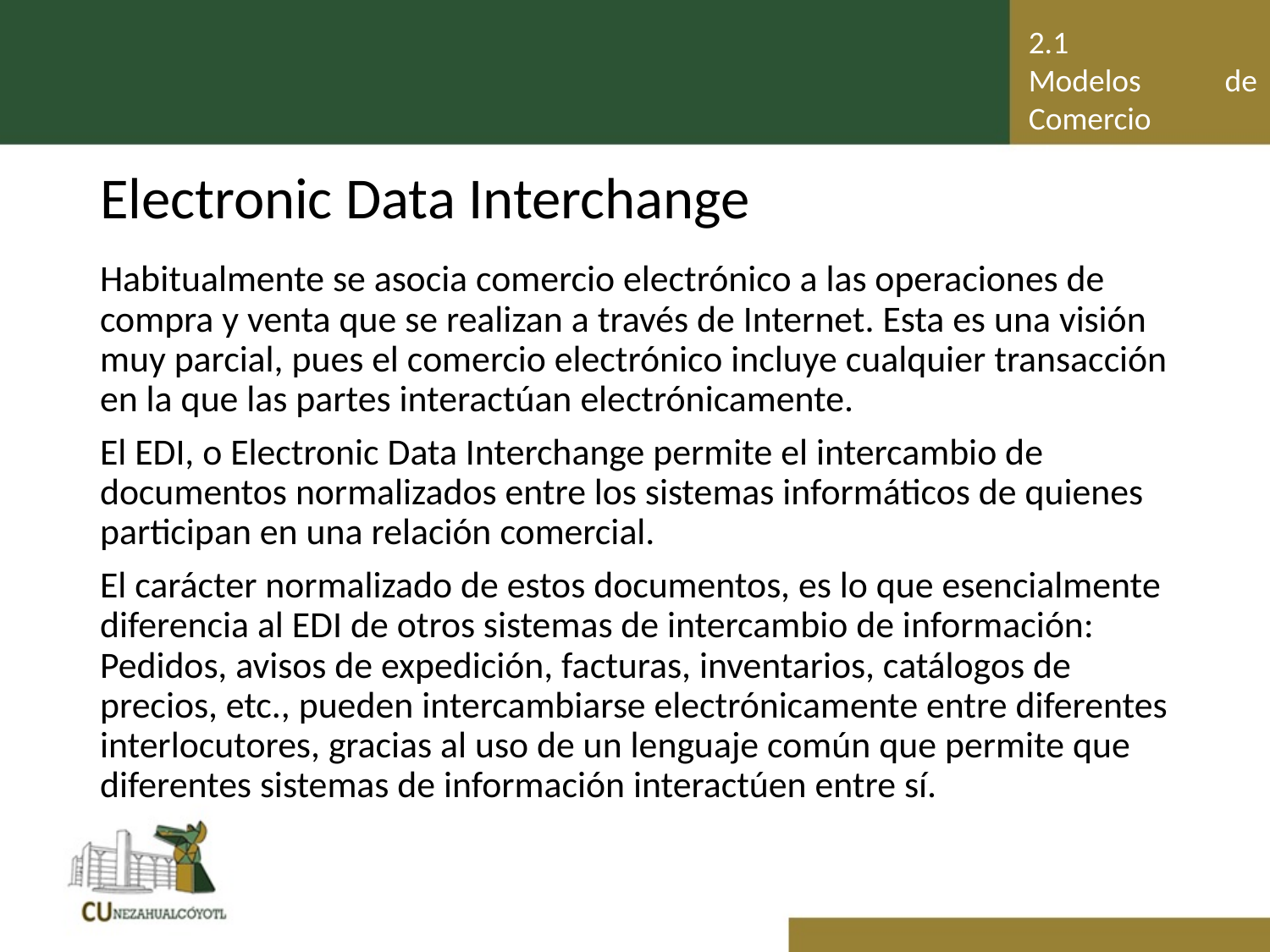

2.1	Modelos de Comercio Electrónico
# Electronic Data Interchange
Habitualmente se asocia comercio electrónico a las operaciones de compra y venta que se realizan a través de Internet. Esta es una visión muy parcial, pues el comercio electrónico incluye cualquier transacción en la que las partes interactúan electrónicamente.
El EDI, o Electronic Data Interchange permite el intercambio de documentos normalizados entre los sistemas informáticos de quienes participan en una relación comercial.
El carácter normalizado de estos documentos, es lo que esencialmente diferencia al EDI de otros sistemas de intercambio de información: Pedidos, avisos de expedición, facturas, inventarios, catálogos de precios, etc., pueden intercambiarse electrónicamente entre diferentes interlocutores, gracias al uso de un lenguaje común que permite que diferentes sistemas de información interactúen entre sí.